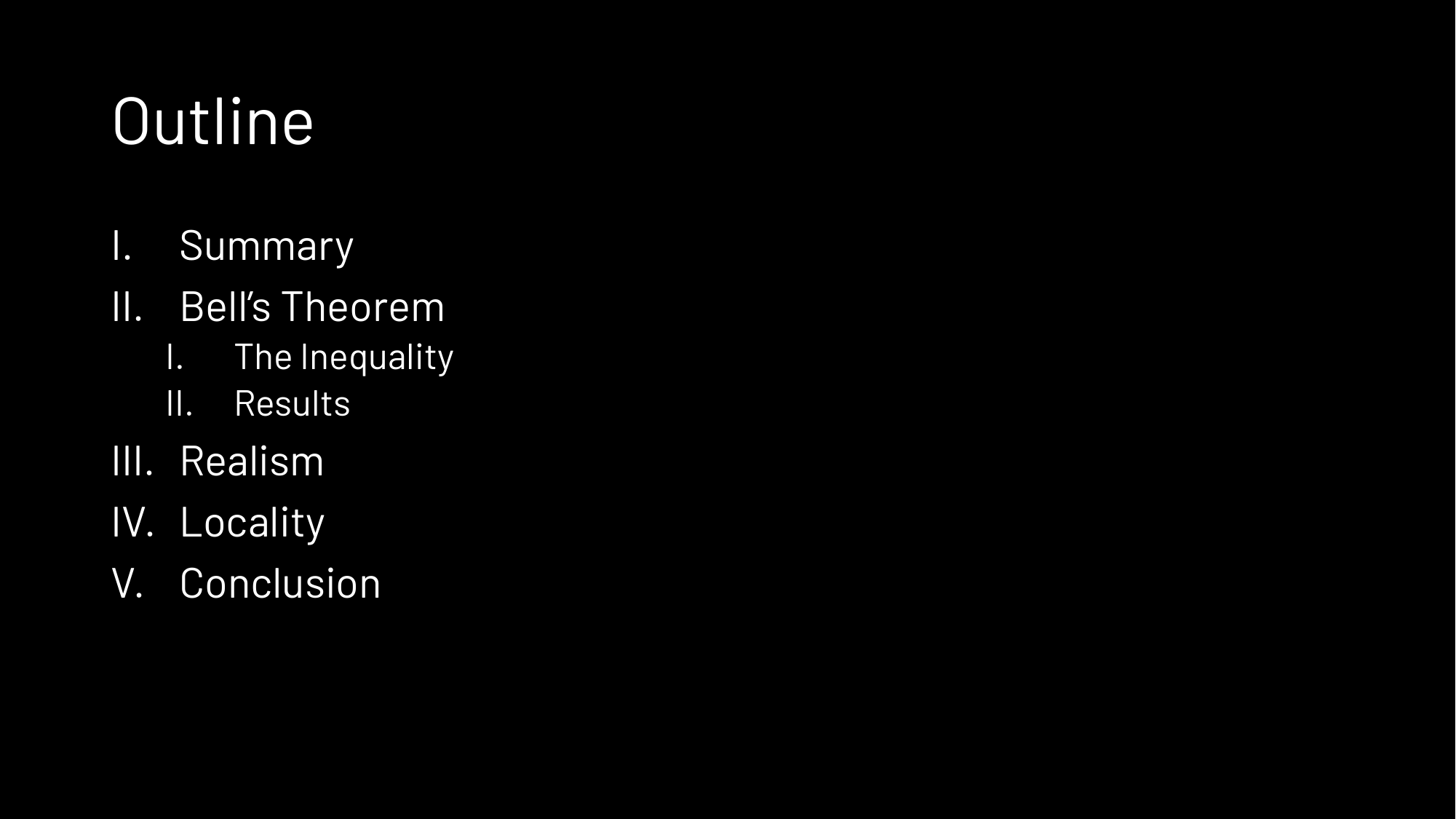

# Outline
Summary
Bell’s Theorem
The Inequality
Results
Realism
Locality
Conclusion